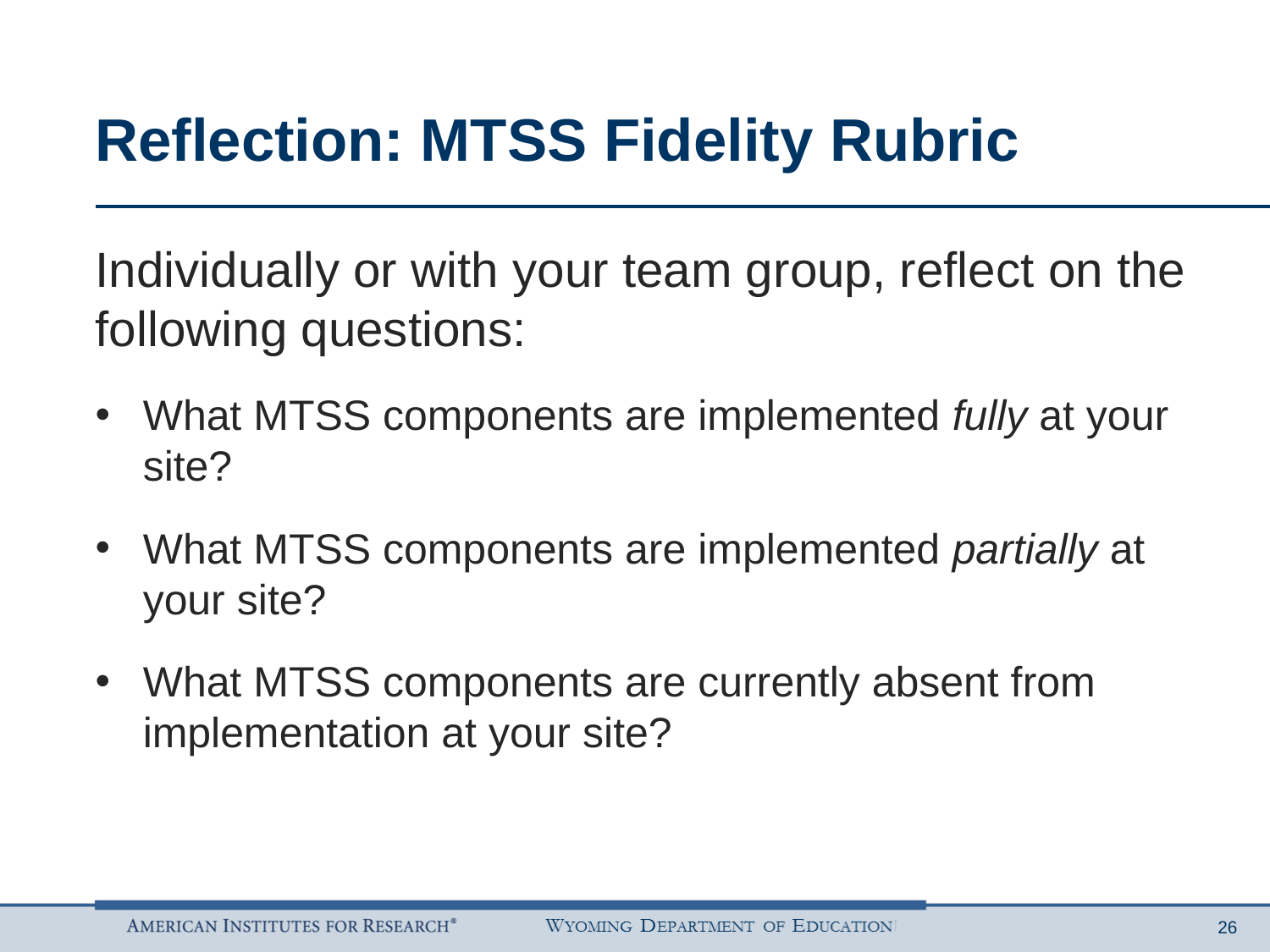

# Reflection: MTSS Fidelity Rubric
Individually or with your team group, reflect on the following questions:
What MTSS components are implemented fully at your site?
What MTSS components are implemented partially at your site?
What MTSS components are currently absent from implementation at your site?

26